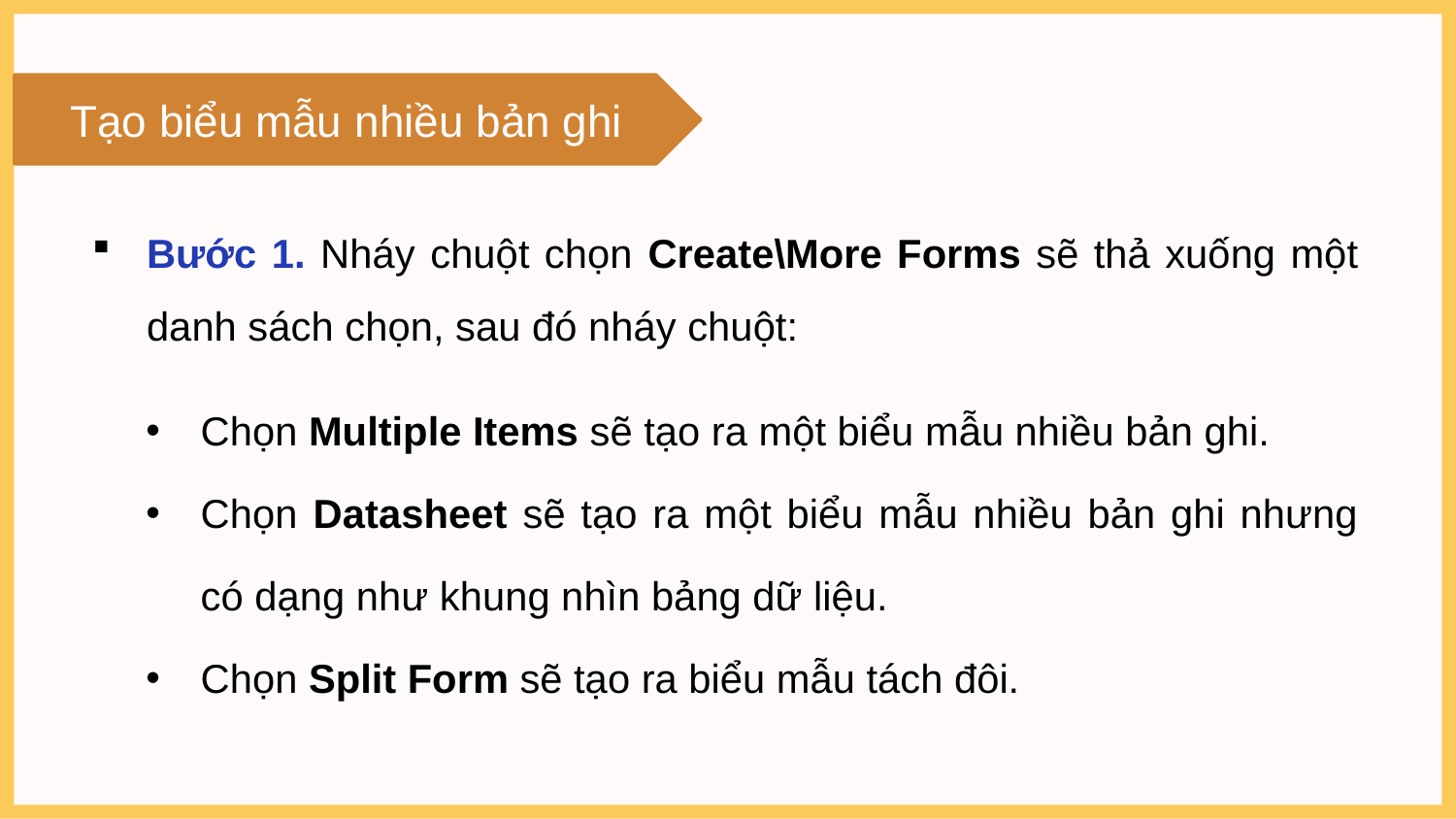

Tạo biểu mẫu nhiều bản ghi
Bước 1. Nháy chuột chọn Create\More Forms sẽ thả xuống một danh sách chọn, sau đó nháy chuột:
Chọn Multiple Items sẽ tạo ra một biểu mẫu nhiều bản ghi.
Chọn Datasheet sẽ tạo ra một biểu mẫu nhiều bản ghi nhưng có dạng như khung nhìn bảng dữ liệu.
Chọn Split Form sẽ tạo ra biểu mẫu tách đôi.